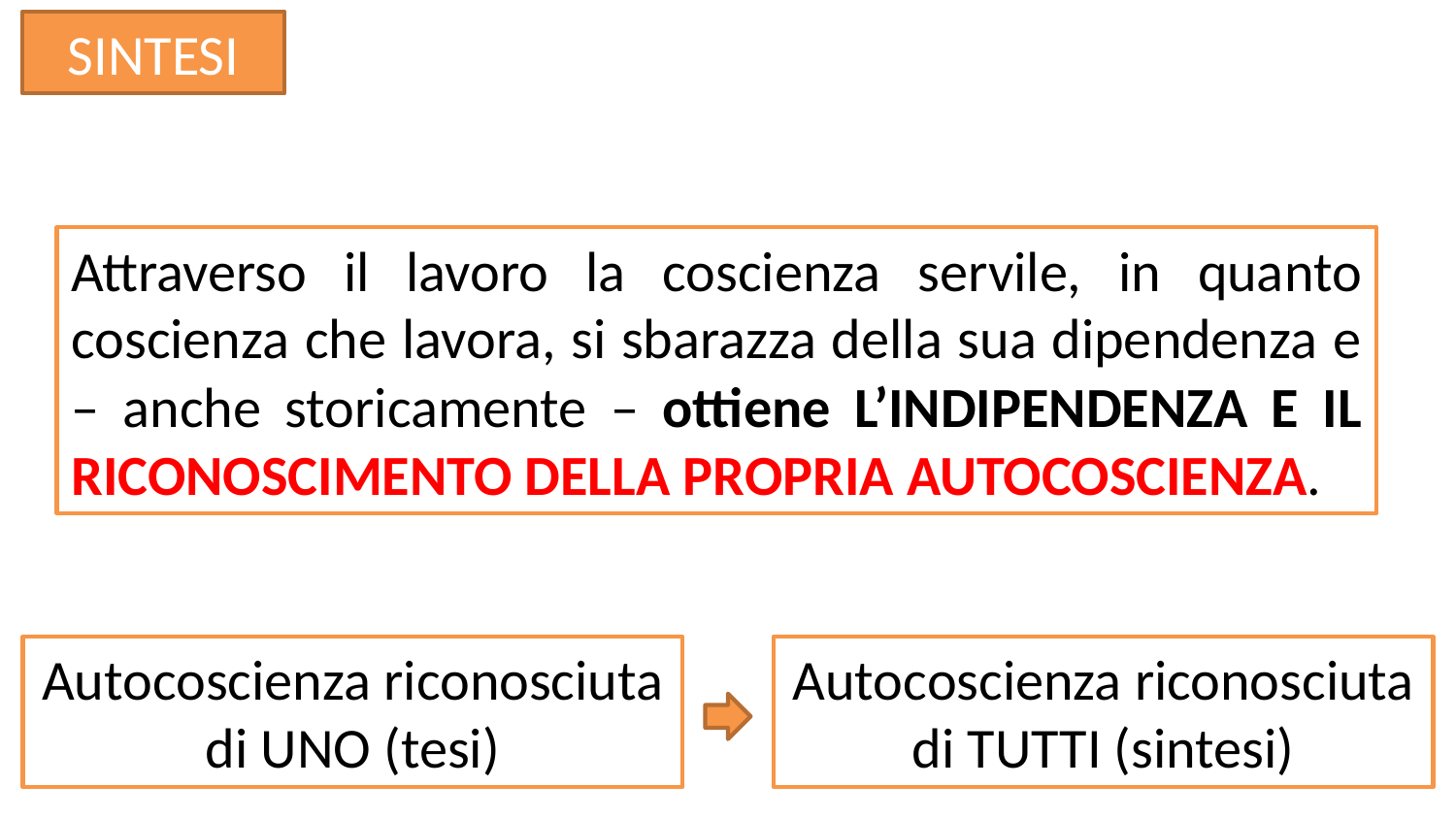

SINTESI
Attraverso il lavoro la coscienza servile, in quanto coscienza che lavora, si sbarazza della sua dipendenza e – anche storicamente – ottiene L’INDIPENDENZA E IL RICONOSCIMENTO DELLA PROPRIA AUTOCOSCIENZA.
Autocoscienza riconosciuta di UNO (tesi)
Autocoscienza riconosciuta di TUTTI (sintesi)